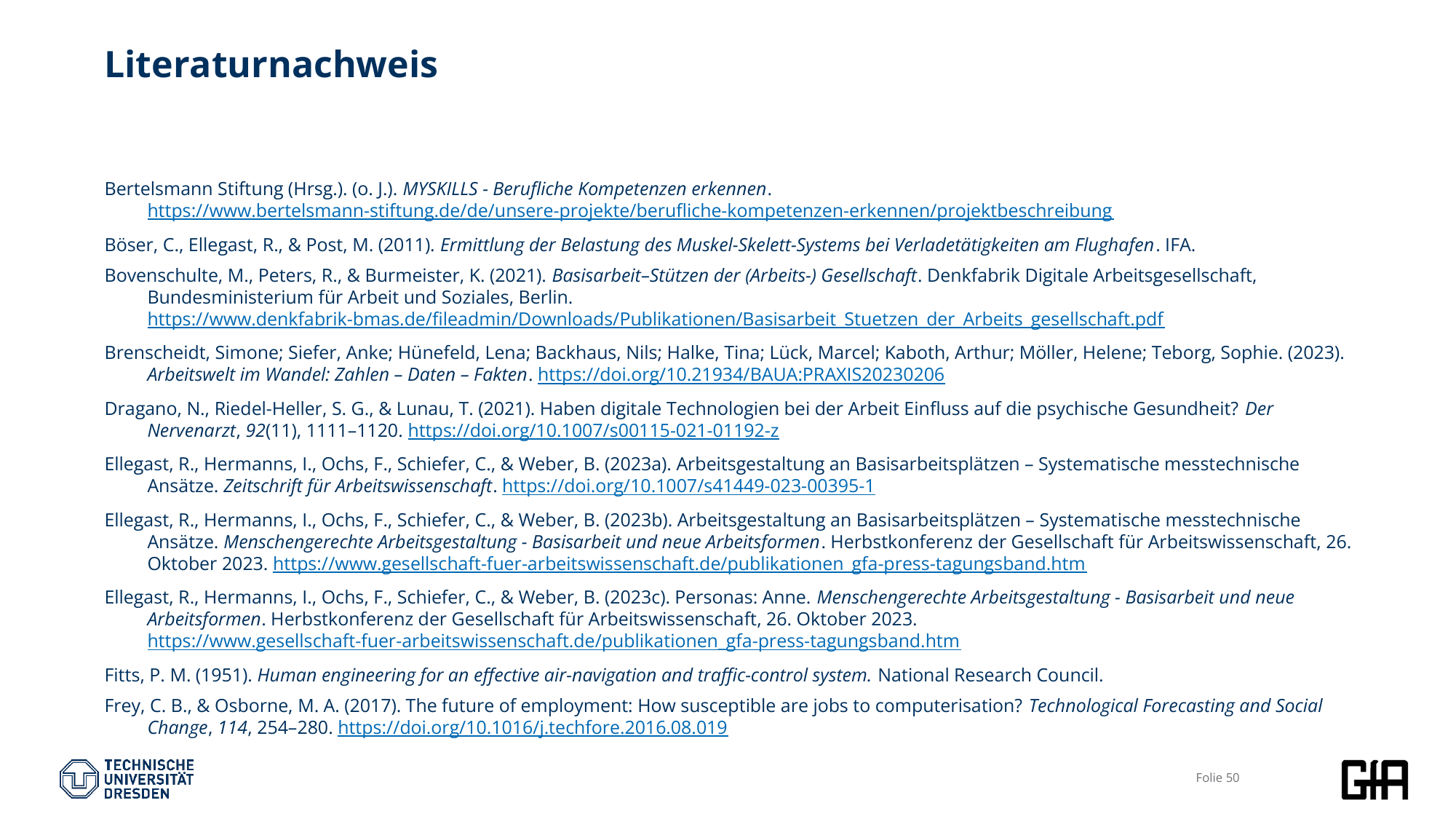

# Literaturnachweis
Bertelsmann Stiftung (Hrsg.). (o. J.). MYSKILLS - Berufliche Kompetenzen erkennen. https://www.bertelsmann-stiftung.de/de/unsere-projekte/berufliche-kompetenzen-erkennen/projektbeschreibung
Böser, C., Ellegast, R., & Post, M. (2011). Ermittlung der Belastung des Muskel-Skelett-Systems bei Verladetätigkeiten am Flughafen. IFA.
Bovenschulte, M., Peters, R., & Burmeister, K. (2021). Basisarbeit–Stützen der (Arbeits-) Gesellschaft. Denkfabrik Digitale Arbeitsgesellschaft, Bundesministerium für Arbeit und Soziales, Berlin. https://www.denkfabrik-bmas.de/fileadmin/Downloads/Publikationen/Basisarbeit_Stuetzen_der_Arbeits_gesellschaft.pdf
Brenscheidt, Simone; Siefer, Anke; Hünefeld, Lena; Backhaus, Nils; Halke, Tina; Lück, Marcel; Kaboth, Arthur; Möller, Helene; Teborg, Sophie. (2023). Arbeitswelt im Wandel: Zahlen – Daten – Fakten. https://doi.org/10.21934/BAUA:PRAXIS20230206
Dragano, N., Riedel-Heller, S. G., & Lunau, T. (2021). Haben digitale Technologien bei der Arbeit Einfluss auf die psychische Gesundheit? Der Nervenarzt, 92(11), 1111–1120. https://doi.org/10.1007/s00115-021-01192-z
Ellegast, R., Hermanns, I., Ochs, F., Schiefer, C., & Weber, B. (2023a). Arbeitsgestaltung an Basisarbeitsplätzen – Systematische messtechnische Ansätze. Zeitschrift für Arbeitswissenschaft. https://doi.org/10.1007/s41449-023-00395-1
Ellegast, R., Hermanns, I., Ochs, F., Schiefer, C., & Weber, B. (2023b). Arbeitsgestaltung an Basisarbeitsplätzen – Systematische messtechnische Ansätze. Menschengerechte Arbeitsgestaltung - Basisarbeit und neue Arbeitsformen. Herbstkonferenz der Gesellschaft für Arbeitswissenschaft, 26. Oktober 2023. https://www.gesellschaft-fuer-arbeitswissenschaft.de/publikationen_gfa-press-tagungsband.htm
Ellegast, R., Hermanns, I., Ochs, F., Schiefer, C., & Weber, B. (2023c). Personas: Anne. Menschengerechte Arbeitsgestaltung - Basisarbeit und neue Arbeitsformen. Herbstkonferenz der Gesellschaft für Arbeitswissenschaft, 26. Oktober 2023. https://www.gesellschaft-fuer-arbeitswissenschaft.de/publikationen_gfa-press-tagungsband.htm
Fitts, P. M. (1951). Human engineering for an effective air-navigation and traffic-control system. National Research Council.
Frey, C. B., & Osborne, M. A. (2017). The future of employment: How susceptible are jobs to computerisation? Technological Forecasting and Social Change, 114, 254–280. https://doi.org/10.1016/j.techfore.2016.08.019